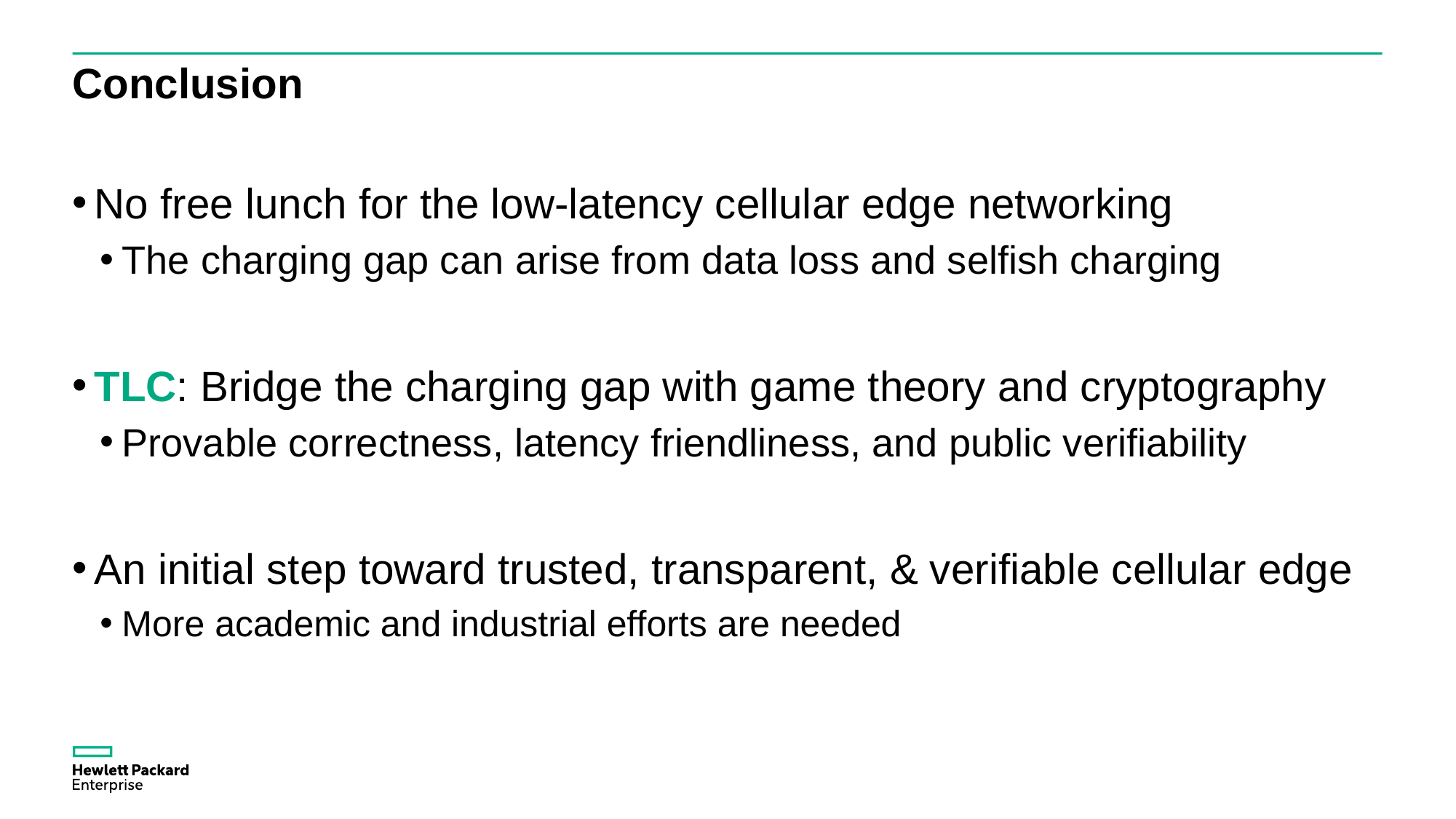

# Conclusion
No free lunch for the low-latency cellular edge networking
The charging gap can arise from data loss and selfish charging

TLC: Bridge the charging gap with game theory and cryptography
Provable correctness, latency friendliness, and public verifiability

An initial step toward trusted, transparent, & verifiable cellular edge
More academic and industrial efforts are needed
26